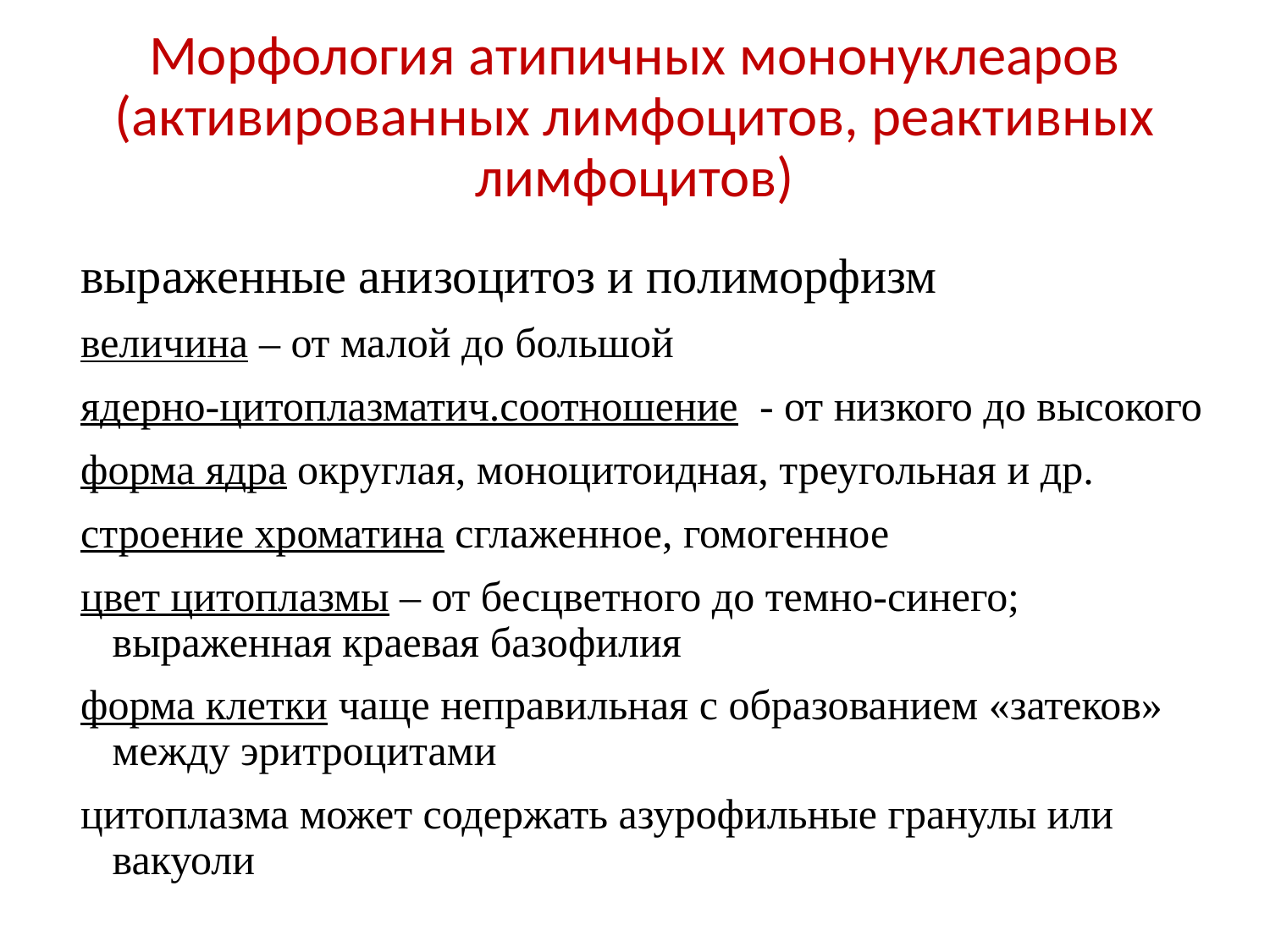

# Морфология атипичных мононуклеаров (активированных лимфоцитов, реактивных лимфоцитов)
выраженные анизоцитоз и полиморфизм
величина – от малой до большой
ядерно-цитоплазматич.соотношение  - от низкого до высокого
форма ядра округлая, моноцитоидная, треугольная и др.
строение хроматина сглаженное, гомогенное
цвет цитоплазмы – от бесцветного до темно-синего; выраженная краевая базофилия
форма клетки чаще неправильная с образованием «затеков» между эритроцитами
цитоплазма может содержать азурофильные гранулы или вакуоли